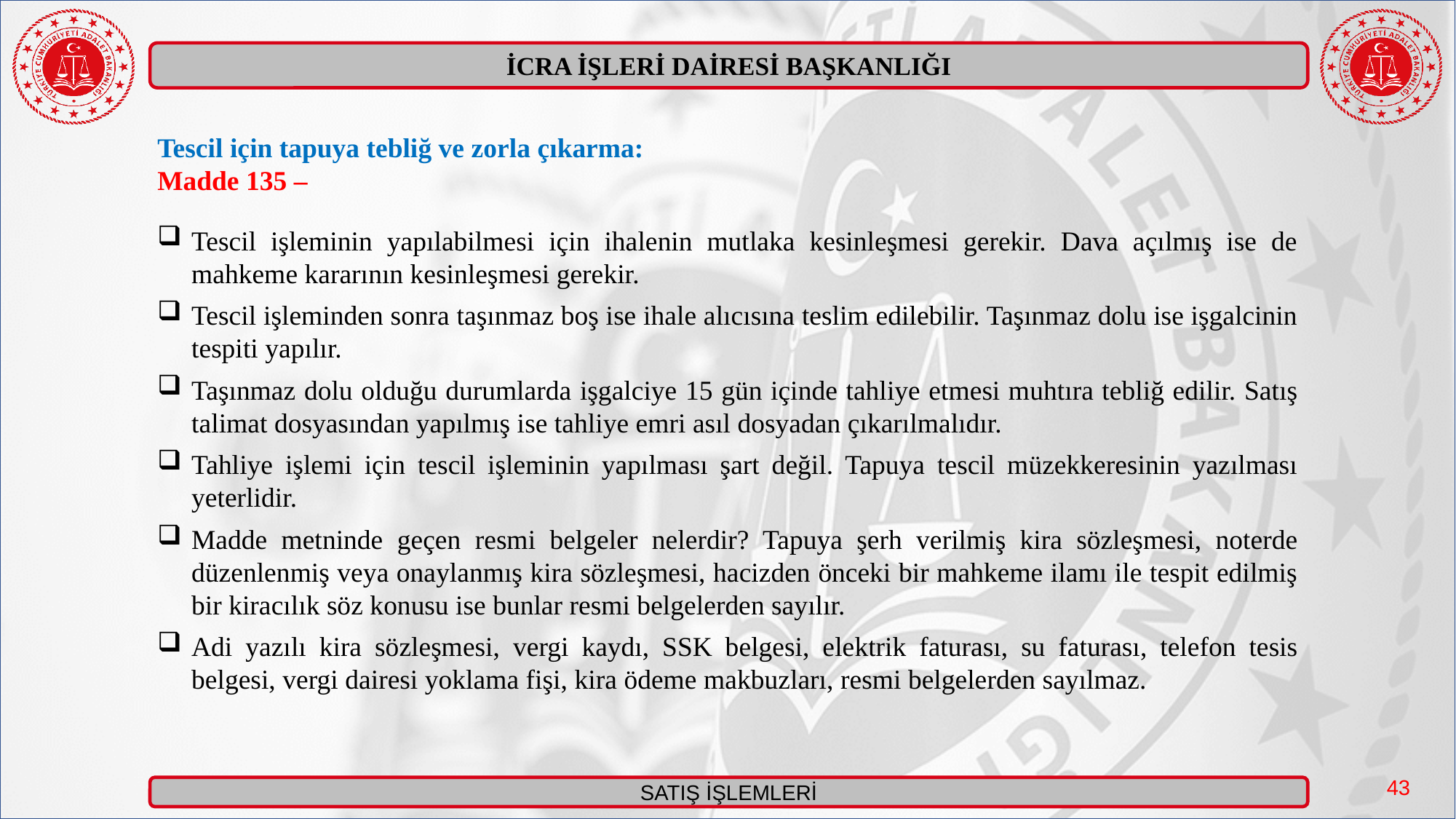

Tescil için tapuya tebliğ ve zorla çıkarma:
Madde 135 –

Tescil işleminin yapılabilmesi için ihalenin mutlaka kesinleşmesi gerekir. Dava açılmış ise de mahkeme kararının kesinleşmesi gerekir.
Tescil işleminden sonra taşınmaz boş ise ihale alıcısına teslim edilebilir. Taşınmaz dolu ise işgalcinin tespiti yapılır.
Taşınmaz dolu olduğu durumlarda işgalciye 15 gün içinde tahliye etmesi muhtıra tebliğ edilir. Satış talimat dosyasından yapılmış ise tahliye emri asıl dosyadan çıkarılmalıdır.
Tahliye işlemi için tescil işleminin yapılması şart değil. Tapuya tescil müzekkeresinin yazılması yeterlidir.
Madde metninde geçen resmi belgeler nelerdir? Tapuya şerh verilmiş kira sözleşmesi, noterde düzenlenmiş veya onaylanmış kira sözleşmesi, hacizden önceki bir mahkeme ilamı ile tespit edilmiş bir kiracılık söz konusu ise bunlar resmi belgelerden sayılır.
Adi yazılı kira sözleşmesi, vergi kaydı, SSK belgesi, elektrik faturası, su faturası, telefon tesis belgesi, vergi dairesi yoklama fişi, kira ödeme makbuzları, resmi belgelerden sayılmaz.
43